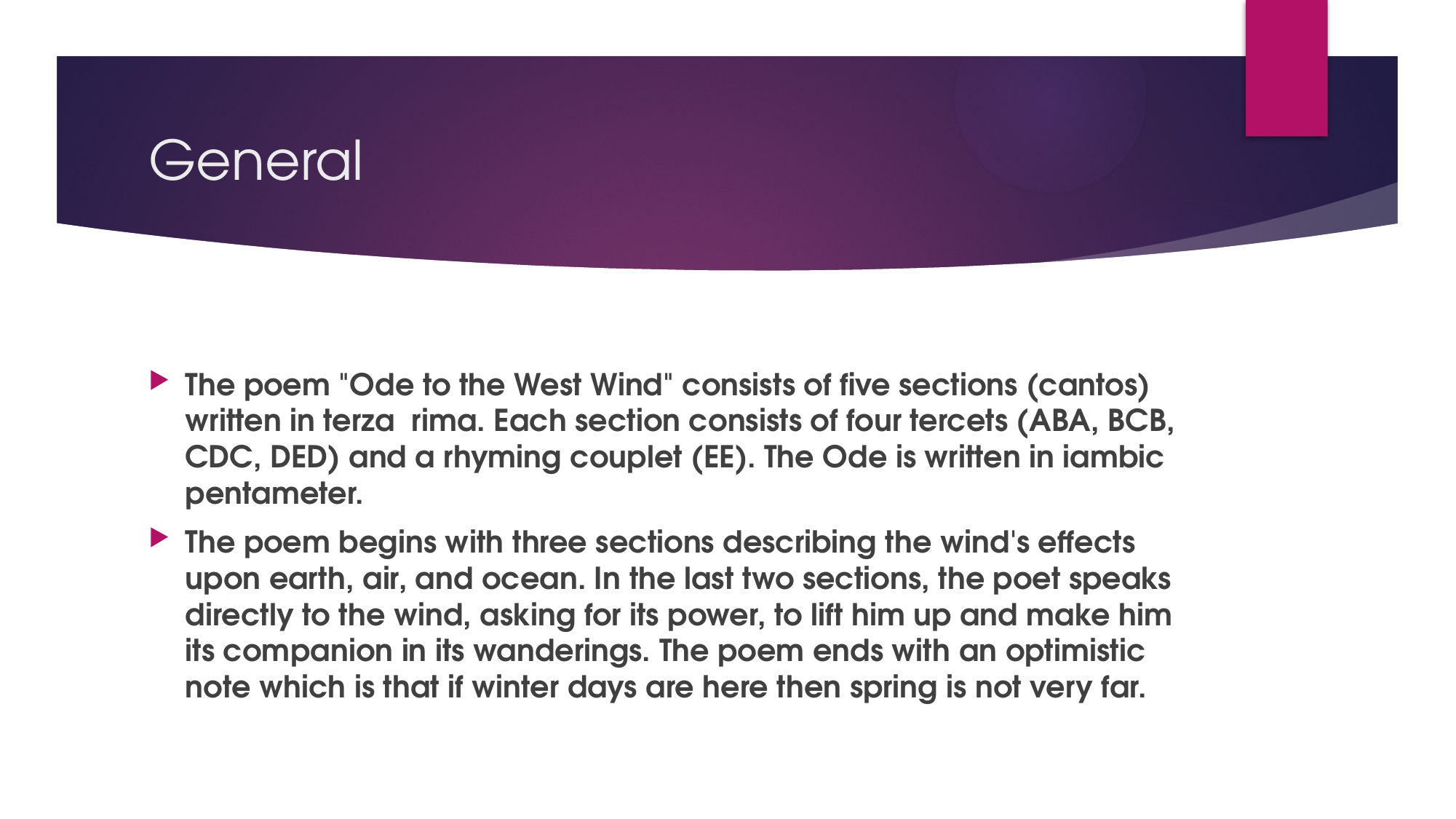

# General

The poem "Ode to the West Wind" consists of five sections (cantos) written in terza  rima. Each section consists of four tercets (ABA, BCB, CDC, DED) and a rhyming couplet (EE). The Ode is written in iambic pentameter.
The poem begins with three sections describing the wind's effects upon earth, air, and ocean. In the last two sections, the poet speaks directly to the wind, asking for its power, to lift him up and make him its companion in its wanderings. The poem ends with an optimistic note which is that if winter days are here then spring is not very far.